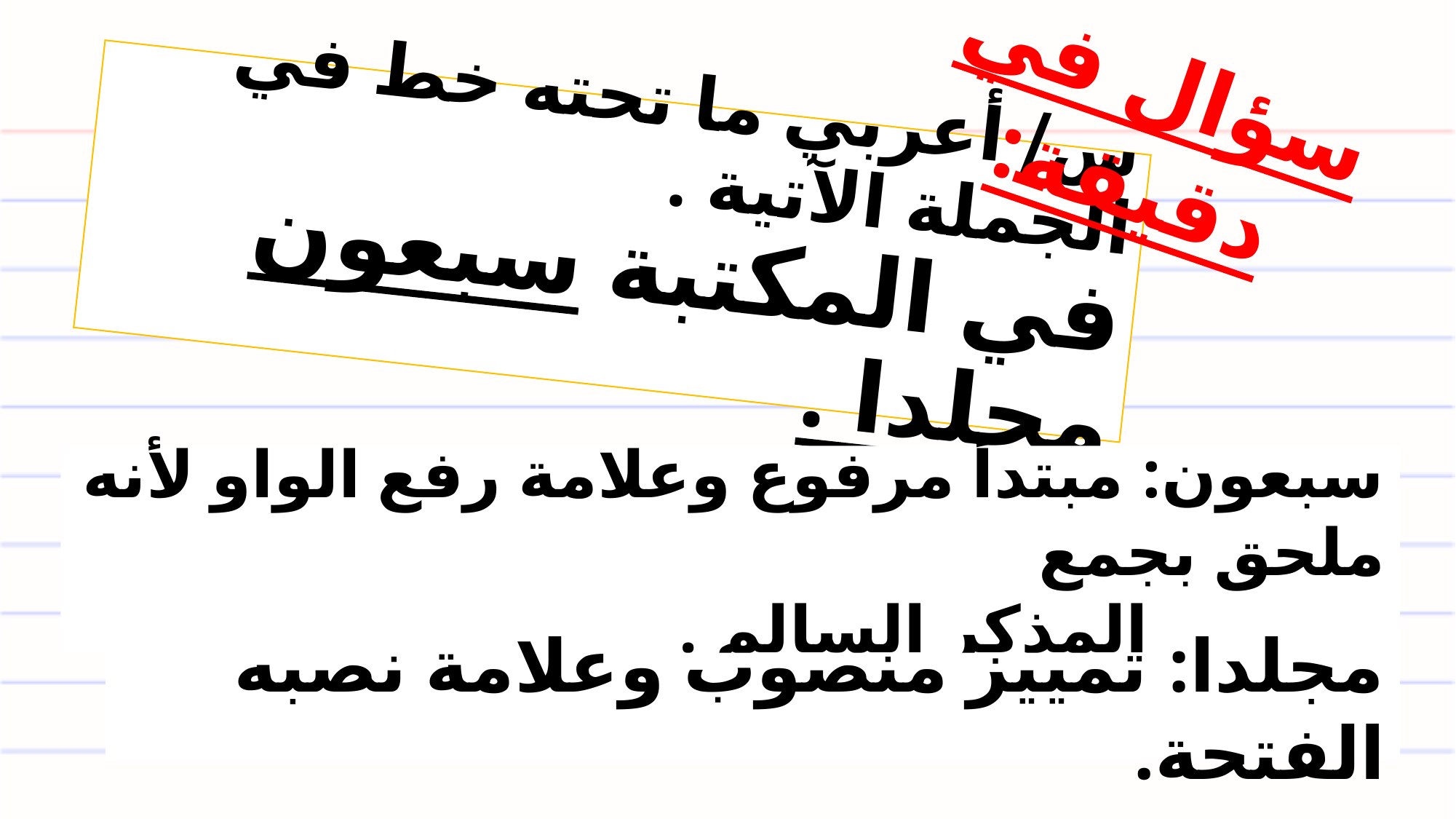

سؤال في دقيقة:
# س/ أعربي ما تحته خط في الجملة الآتية . في المكتبة سبعون مجلدا .
سبعون: مبتدأ مرفوع وعلامة رفع الواو لأنه ملحق بجمع
              المذكر السالم .
مجلدا: تمييز منصوب وعلامة نصبه الفتحة.